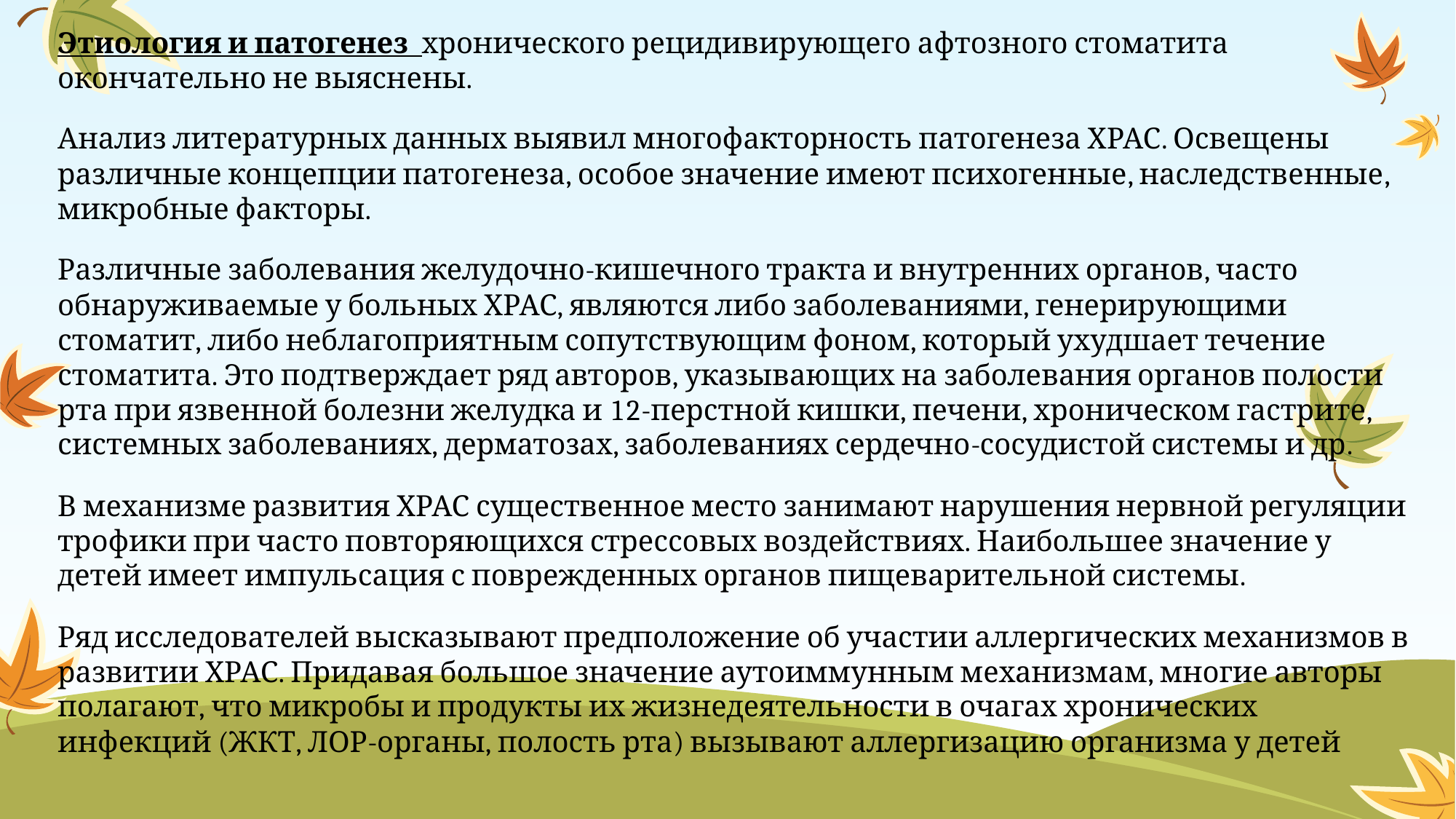

Этиология и патогенез  хронического рецидивирующего афтозного стоматита окончательно не выяснены.
Анализ литературных данных выявил многофакторность патогенеза ХРАС. Освещены различные концепции патогенеза, особое значение имеют психогенные, наследственные, микробные факторы.
Различные заболевания желудочно-кишечного тракта и внутренних органов, часто обнаруживаемые у больных ХРАС, являются либо заболеваниями, генерирующими стоматит, либо неблагоприятным сопутствующим фоном, который ухудшает течение стоматита. Это подтверждает ряд авторов, указывающих на заболевания органов полости рта при язвенной болезни желудка и 12-перстной кишки, печени, хроническом гастрите, системных заболеваниях, дерматозах, заболеваниях сердечно-сосудистой системы и др.
В механизме развития ХРАС существенное место занимают нарушения нервной регуляции трофики при часто повторяющихся стрессовых воздействиях. Наибольшее значение у детей имеет импульсация с поврежденных органов пищеварительной системы.
Ряд исследователей высказывают предположение об участии аллергических механизмов в развитии ХРАС. Придавая большое значение аутоиммунным механизмам, многие авторы полагают, что микробы и продукты их жизнедеятельности в очагах хронических инфекций (ЖКТ, ЛОР-органы, полость рта) вызывают аллергизацию организма у детей